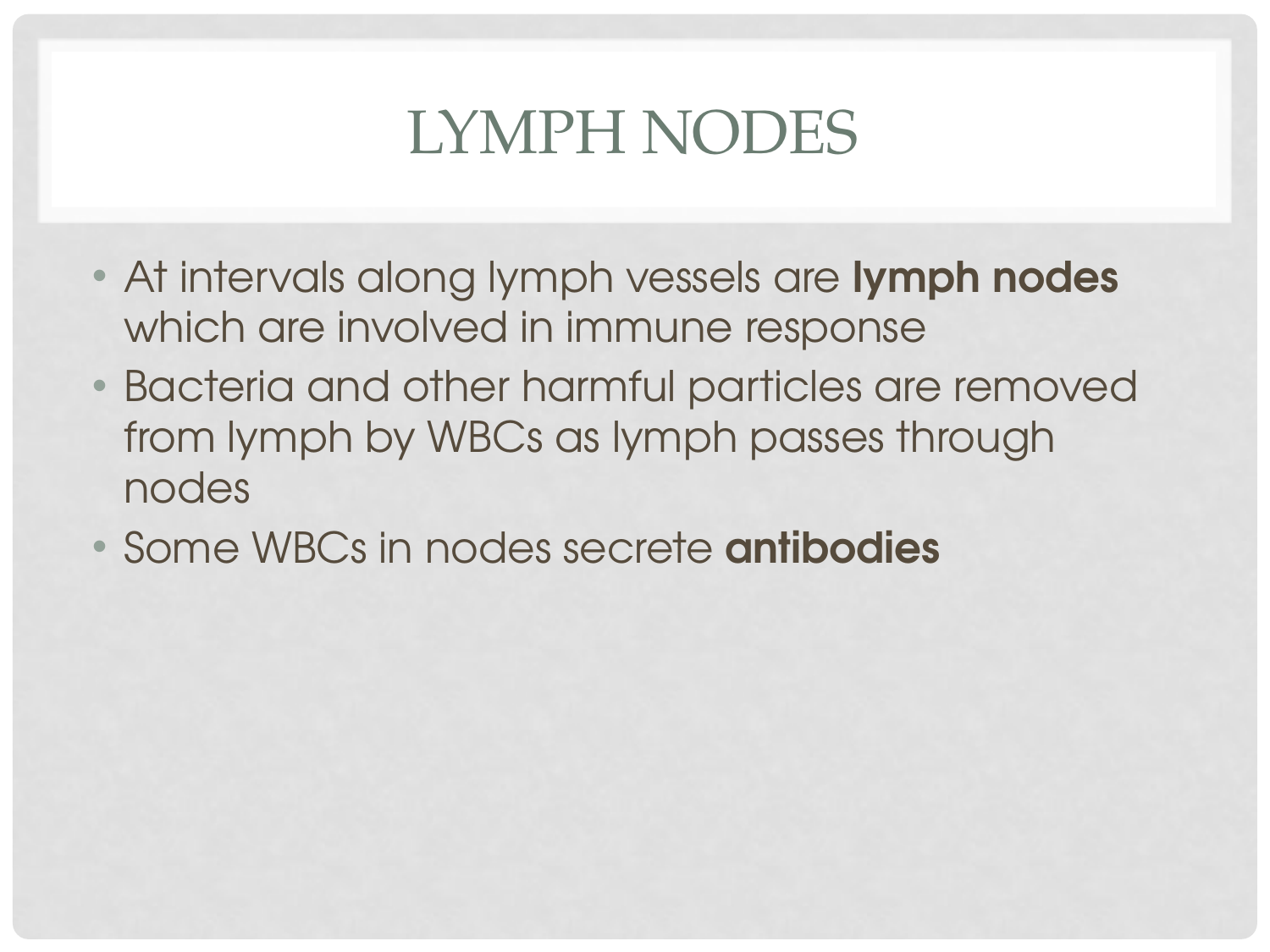

# Lymph nodes
At intervals along lymph vessels are lymph nodes which are involved in immune response
Bacteria and other harmful particles are removed from lymph by WBCs as lymph passes through nodes
Some WBCs in nodes secrete antibodies